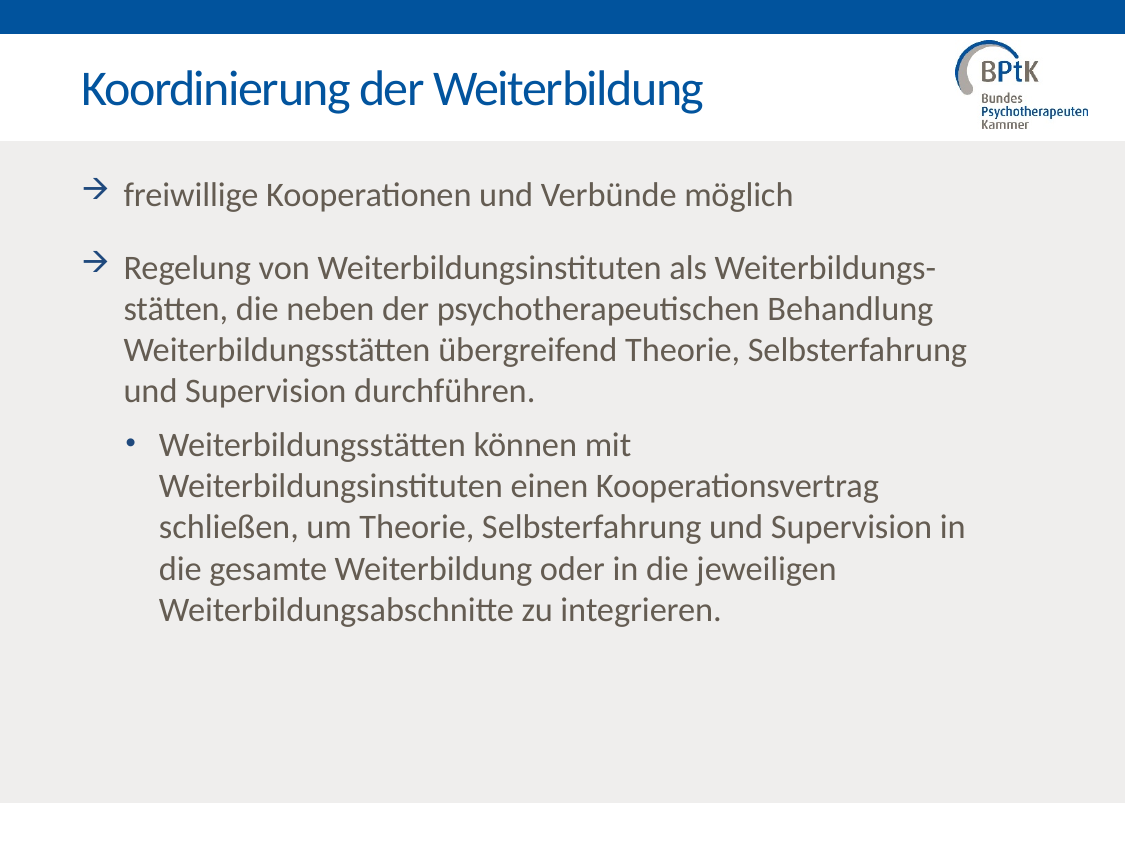

# Koordinierung der Weiterbildung
freiwillige Kooperationen und Verbünde möglich
Regelung von Weiterbildungsinstituten als Weiterbildungs-stätten, die neben der psychotherapeutischen Behandlung Weiterbildungsstätten übergreifend Theorie, Selbsterfahrung und Supervision durchführen.
Weiterbildungsstätten können mit Weiterbildungsinstituten einen Kooperationsvertrag schließen, um Theorie, Selbsterfahrung und Supervision in die gesamte Weiterbildung oder in die jeweiligen Weiterbildungsabschnitte zu integrieren.